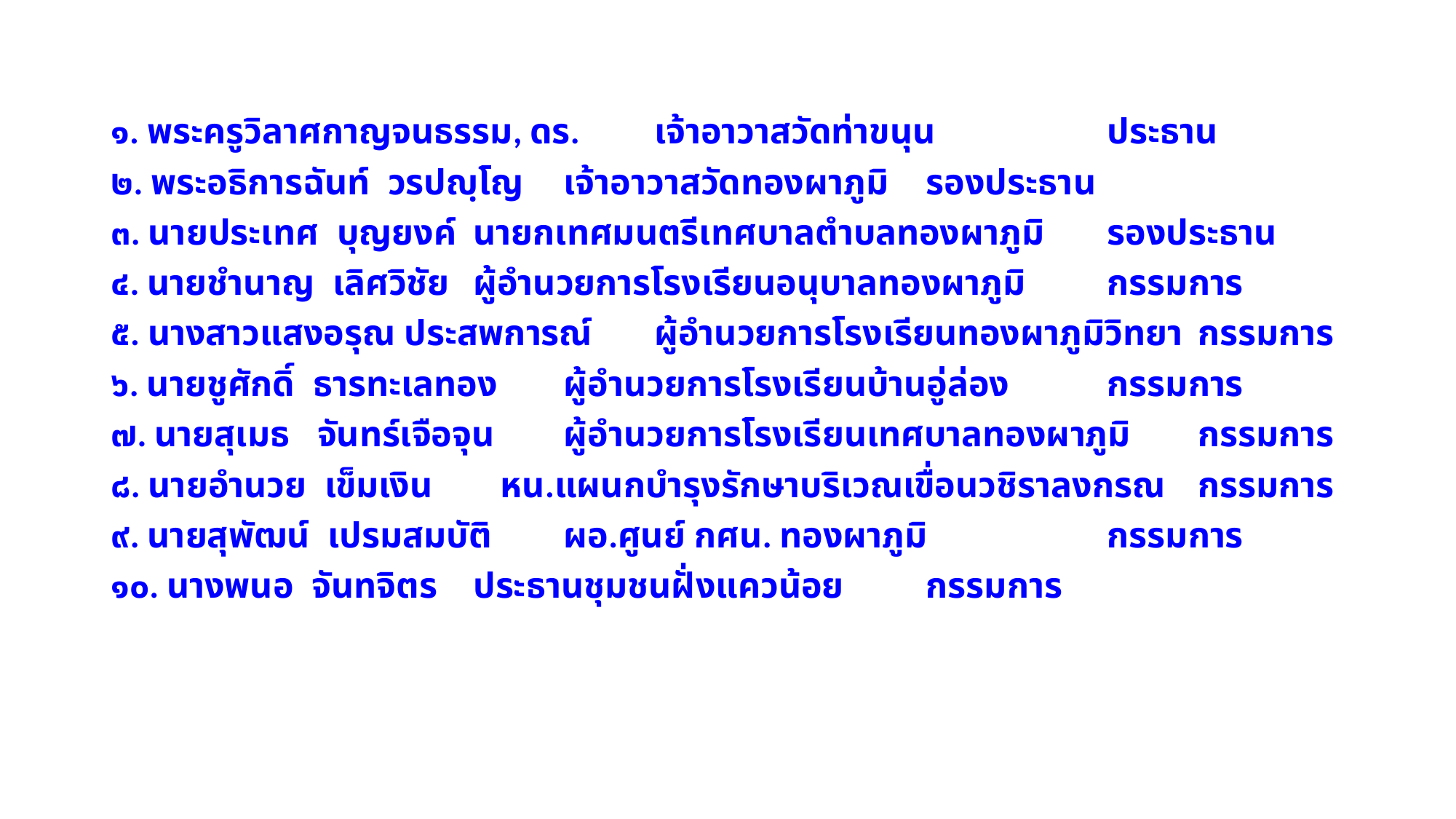

๑. พระครูวิลาศกาญจนธรรม, ดร.	เจ้าอาวาสวัดท่าขนุน			ประธาน
๒. พระอธิการฉันท์  วรปญฺโญ	เจ้าอาวาสวัดทองผาภูมิ			รองประธาน
๓. นายประเทศ  บุญยงค์		นายกเทศมนตรีเทศบาลตำบลทองผาภูมิ	รองประธาน
๔. นายชำนาญ  เลิศวิชัย		ผู้อำนวยการโรงเรียนอนุบาลทองผาภูมิ	กรรมการ
๕. นางสาวแสงอรุณ ประสพการณ์	ผู้อำนวยการโรงเรียนทองผาภูมิวิทยา	กรรมการ
๖. นายชูศักดิ์  ธารทะเลทอง	ผู้อำนวยการโรงเรียนบ้านอู่ล่อง		กรรมการ
๗. นายสุเมธ   จันทร์เจือจุน	ผู้อำนวยการโรงเรียนเทศบาลทองผาภูมิ	กรรมการ
๘. นายอำนวย  เข็มเงิน	   หน.แผนกบำรุงรักษาบริเวณเขื่อนวชิราลงกรณ	กรรมการ
๙. นายสุพัฒน์  เปรมสมบัติ	ผอ.ศูนย์ กศน. ทองผาภูมิ			กรรมการ
๑๐. นางพนอ  จันทจิตร 		ประธานชุมชนฝั่งแควน้อย			กรรมการ